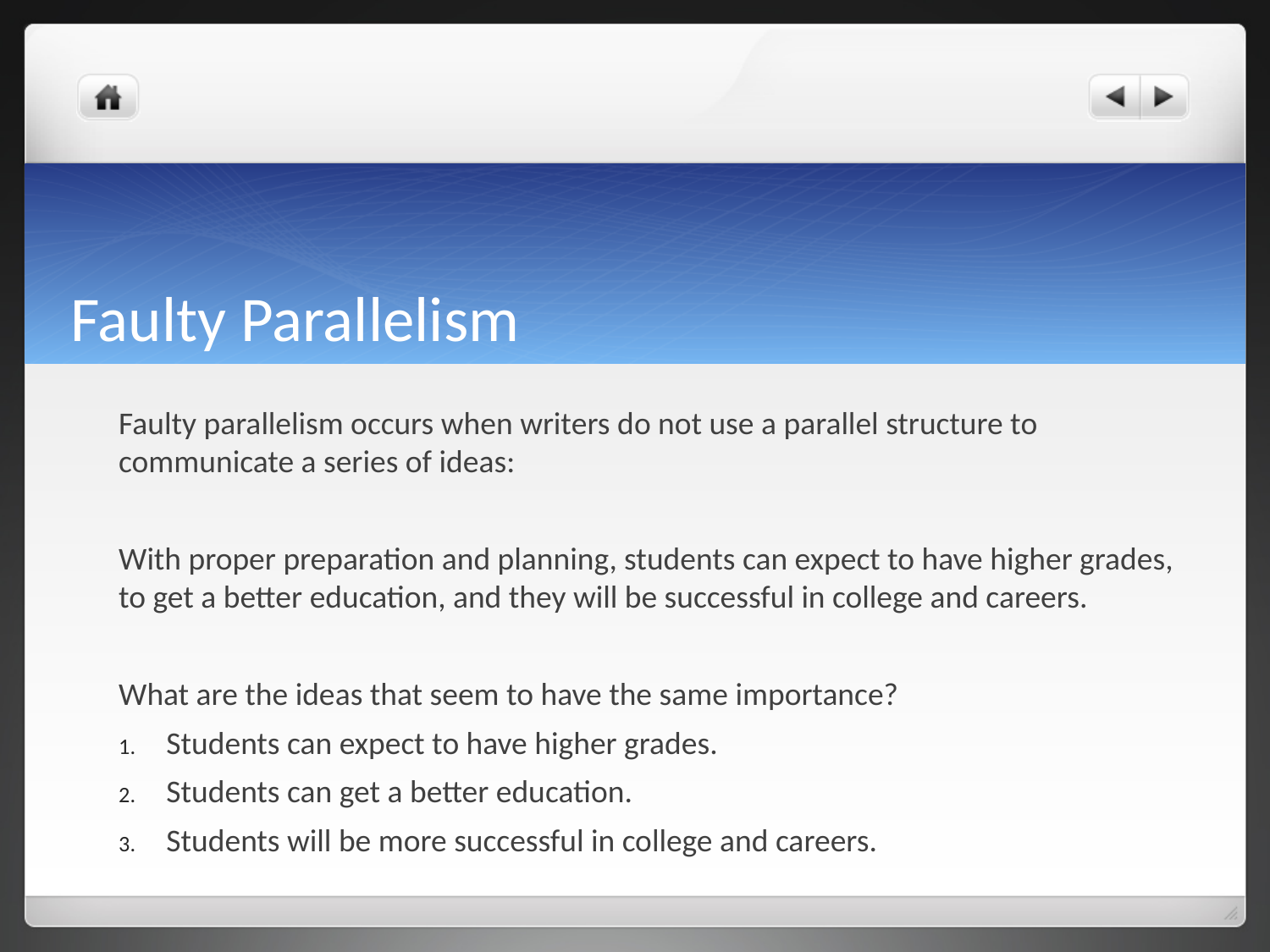

# Faulty Parallelism
Faulty parallelism occurs when writers do not use a parallel structure to communicate a series of ideas:

With proper preparation and planning, students can expect to have higher grades, to get a better education, and they will be successful in college and careers.

What are the ideas that seem to have the same importance?
Students can expect to have higher grades.
Students can get a better education.
Students will be more successful in college and careers.